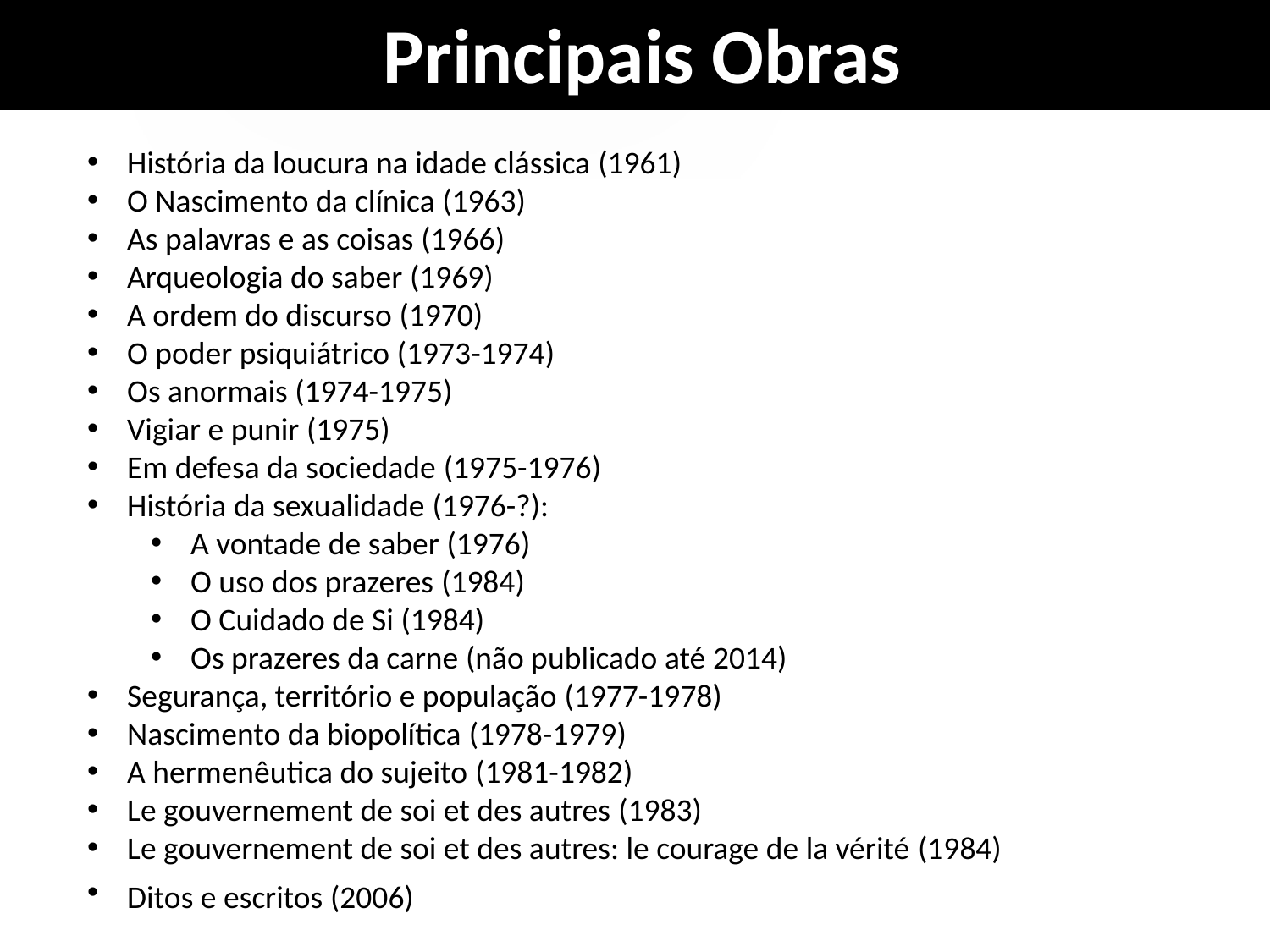

Principais Obras
História da loucura na idade clássica (1961)
O Nascimento da clínica (1963)
As palavras e as coisas (1966)
Arqueologia do saber (1969)
A ordem do discurso (1970)
O poder psiquiátrico (1973-1974)
Os anormais (1974-1975)
Vigiar e punir (1975)
Em defesa da sociedade (1975-1976)
História da sexualidade (1976-?):
A vontade de saber (1976)
O uso dos prazeres (1984)
O Cuidado de Si (1984)
Os prazeres da carne (não publicado até 2014)
Segurança, território e população (1977-1978)
Nascimento da biopolítica (1978-1979)
A hermenêutica do sujeito (1981-1982)
Le gouvernement de soi et des autres (1983)
Le gouvernement de soi et des autres: le courage de la vérité (1984)
Ditos e escritos (2006)